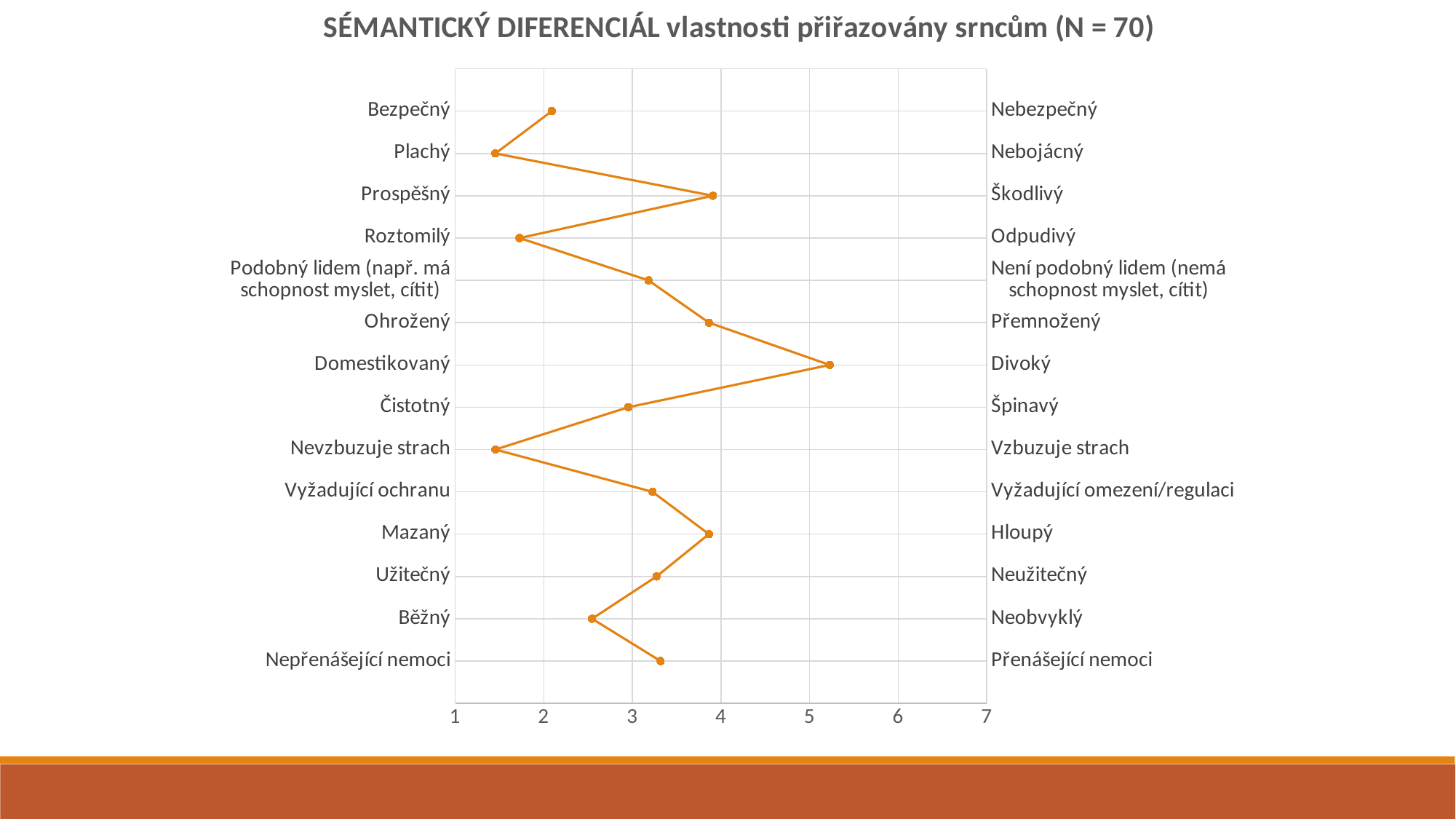

### Chart: SÉMANTICKÝ DIFERENCIÁL vlastnosti přiřazovány srncům (N = 70)

| Category | 2 |  |  |
|---|---|---|---|